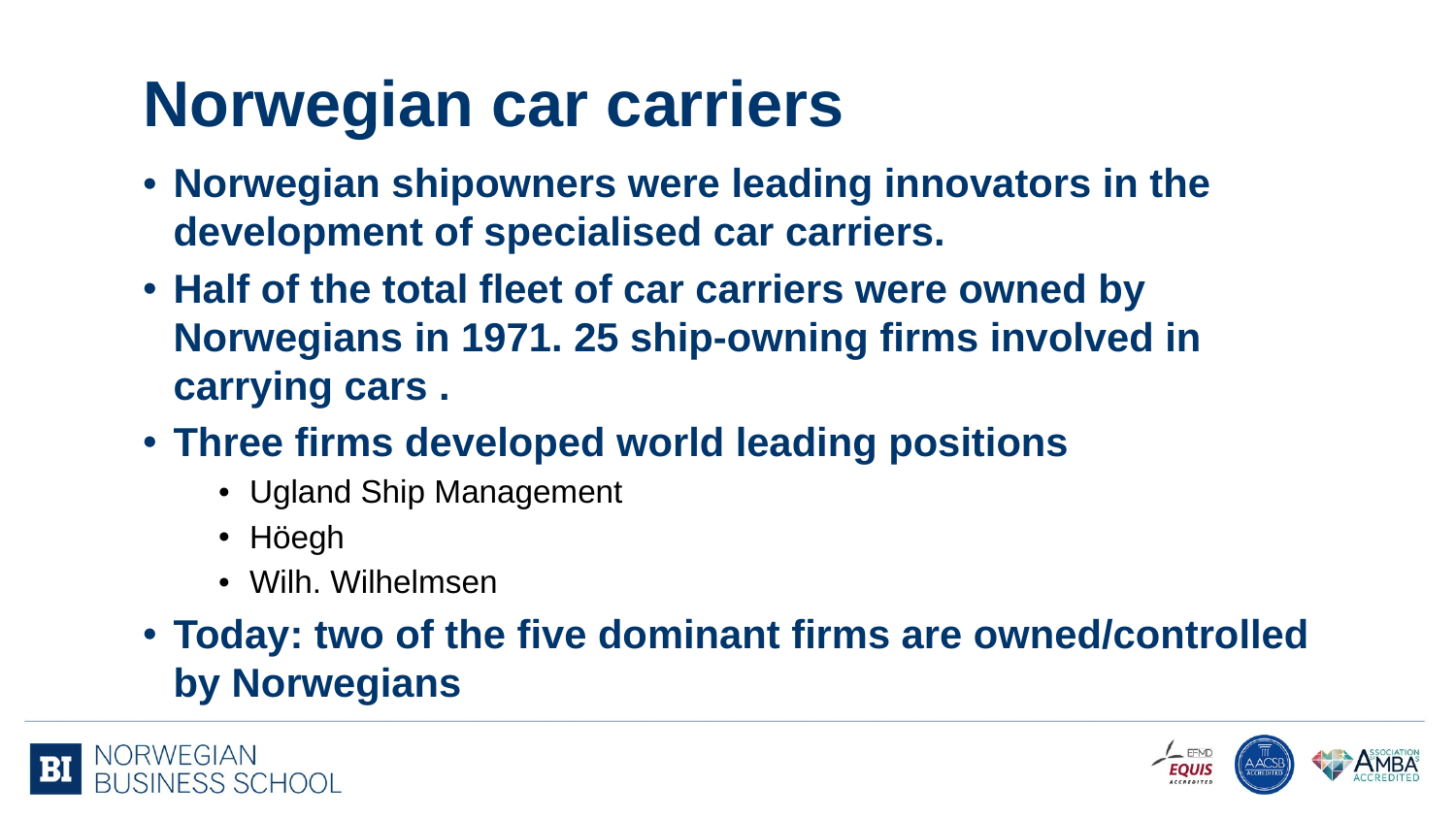

# Norwegian car carriers
Norwegian shipowners were leading innovators in the development of specialised car carriers.
Half of the total fleet of car carriers were owned by Norwegians in 1971. 25 ship-owning firms involved in carrying cars .
Three firms developed world leading positions
Ugland Ship Management
Höegh
Wilh. Wilhelmsen
Today: two of the five dominant firms are owned/controlled by Norwegians